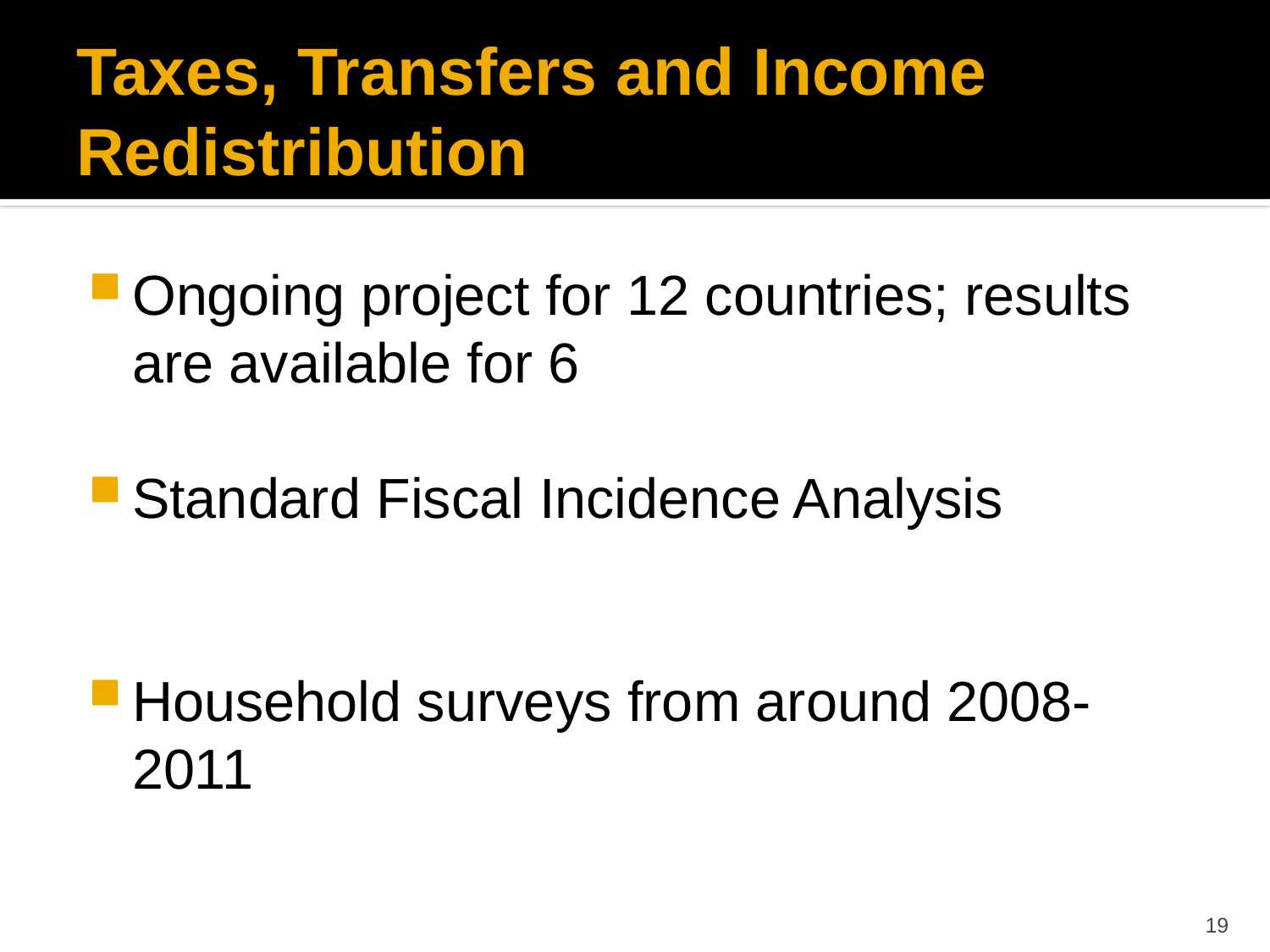

# Taxes, Transfers and Income Redistribution
Ongoing project for 12 countries; results are available for 6

Standard Fiscal Incidence Analysis

Household surveys from around 2008-2011
19